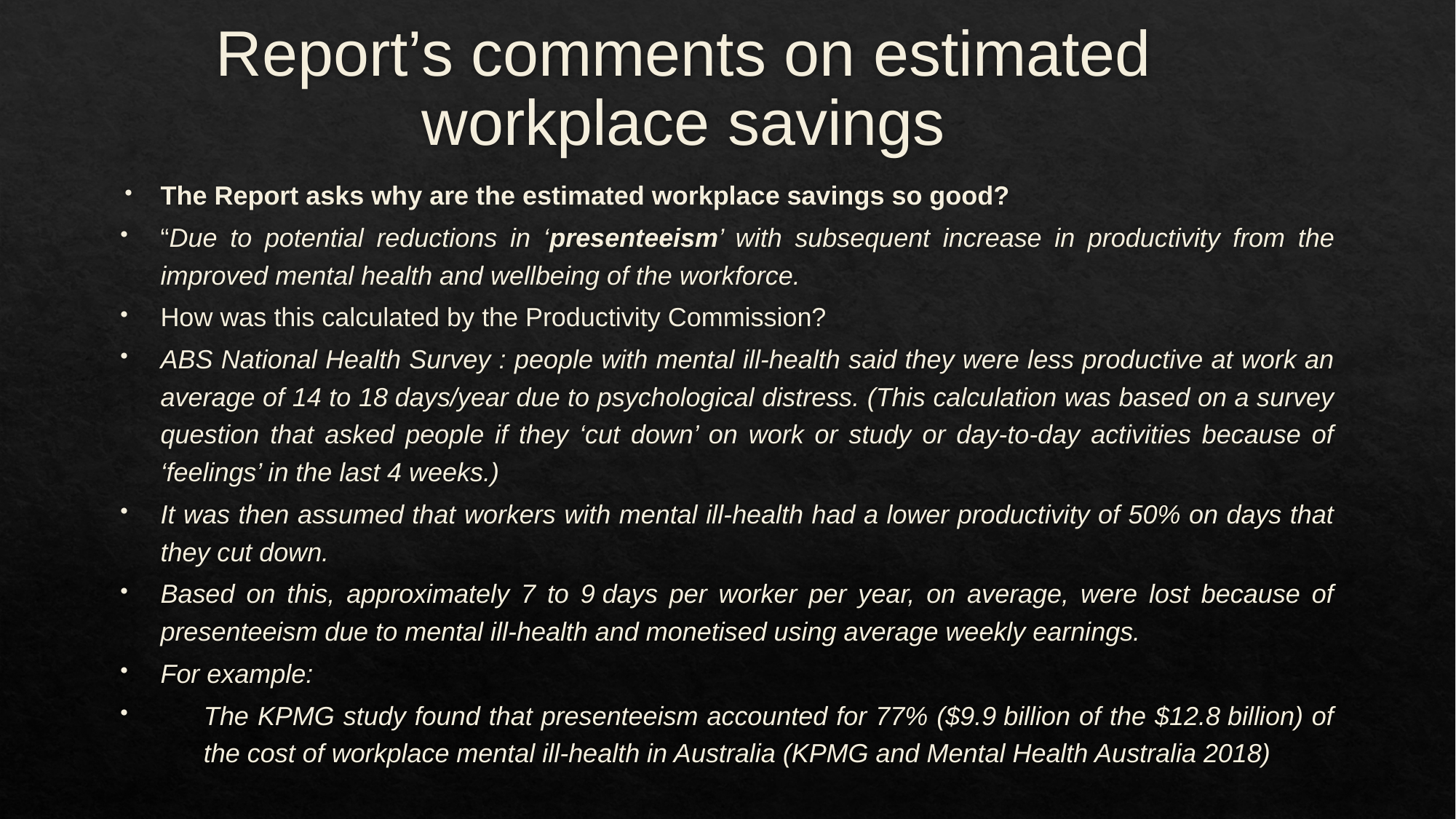

# Report’s comments on estimated workplace savings
The Report asks why are the estimated workplace savings so good?
“Due to potential reductions in ‘presenteeism’ with subsequent increase in productivity from the improved mental health and wellbeing of the workforce.
How was this calculated by the Productivity Commission?
ABS National Health Survey : people with mental ill‑health said they were less productive at work an average of 14 to 18 days/year due to psychological distress. (This calculation was based on a survey question that asked people if they ‘cut down’ on work or study or day‑to‑day activities because of ‘feelings’ in the last 4 weeks.)
It was then assumed that workers with mental ill-health had a lower productivity of 50% on days that they cut down.
Based on this, approximately 7 to 9 days per worker per year, on average, were lost because of presenteeism due to mental ill‑health and monetised using average weekly earnings.
For example:
The KPMG study found that presenteeism accounted for 77% ($9.9 billion of the $12.8 billion) of the cost of workplace mental ill‑health in Australia (KPMG and Mental Health Australia 2018)